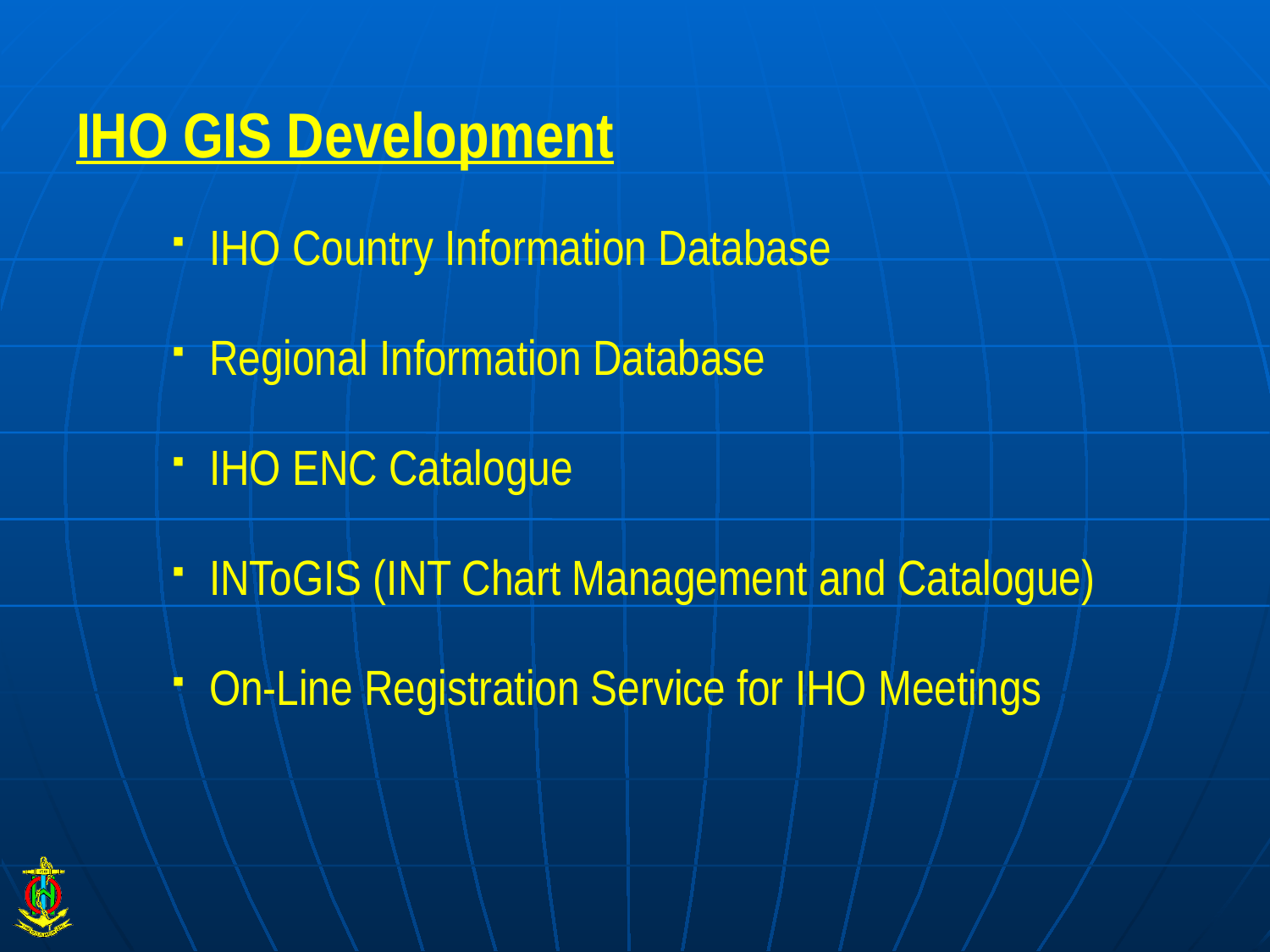

# IHO GIS Development
IHO Country Information Database
Regional Information Database
IHO ENC Catalogue
INToGIS (INT Chart Management and Catalogue)
On-Line Registration Service for IHO Meetings